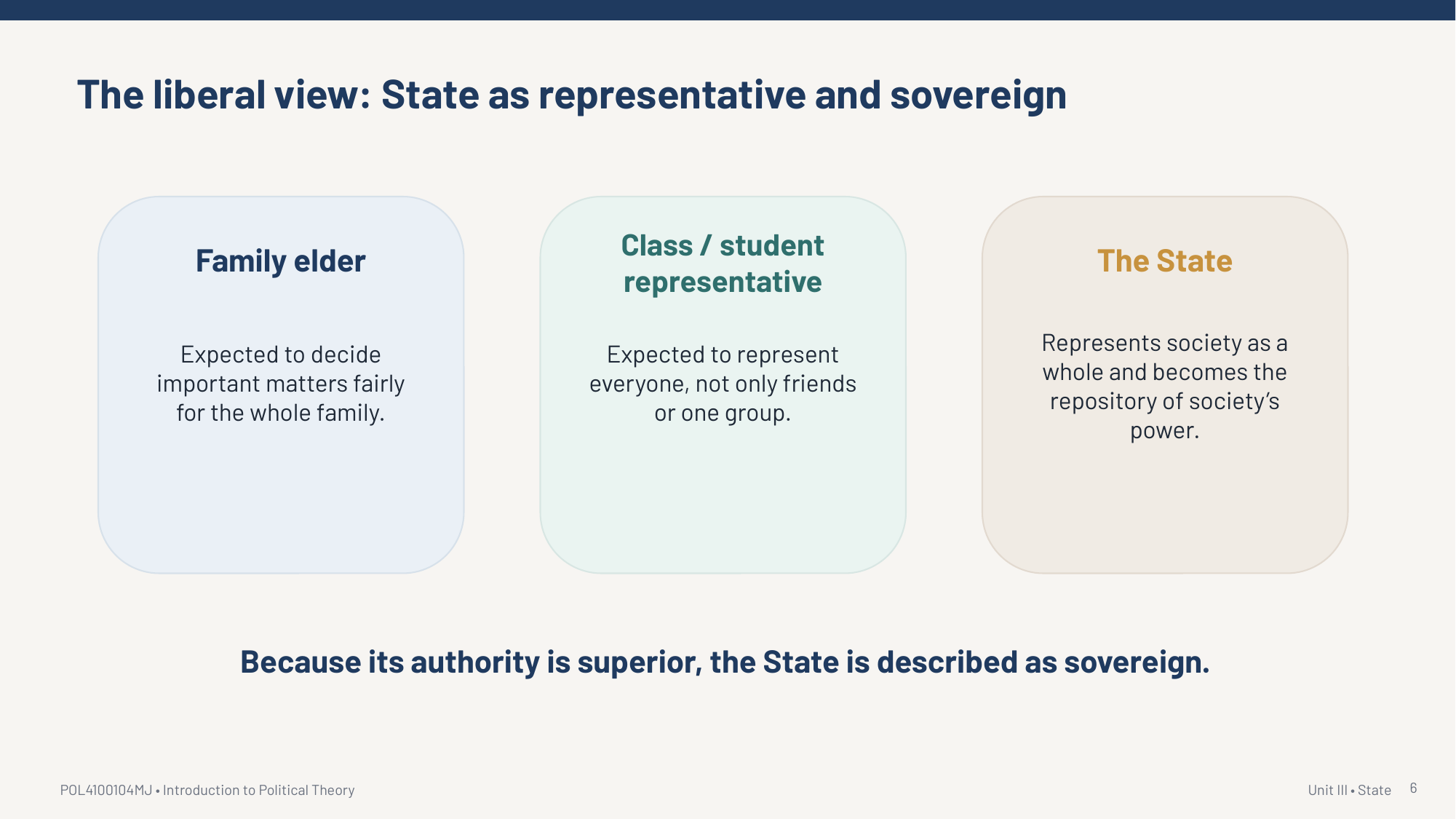

The liberal view: State as representative and sovereign

Class / student representative
Family elder
The State
Expected to decide important matters fairly for the whole family.
Represents society as a whole and becomes the repository of society’s power.
Expected to represent everyone, not only friends or one group.
Because its authority is superior, the State is described as sovereign.
6